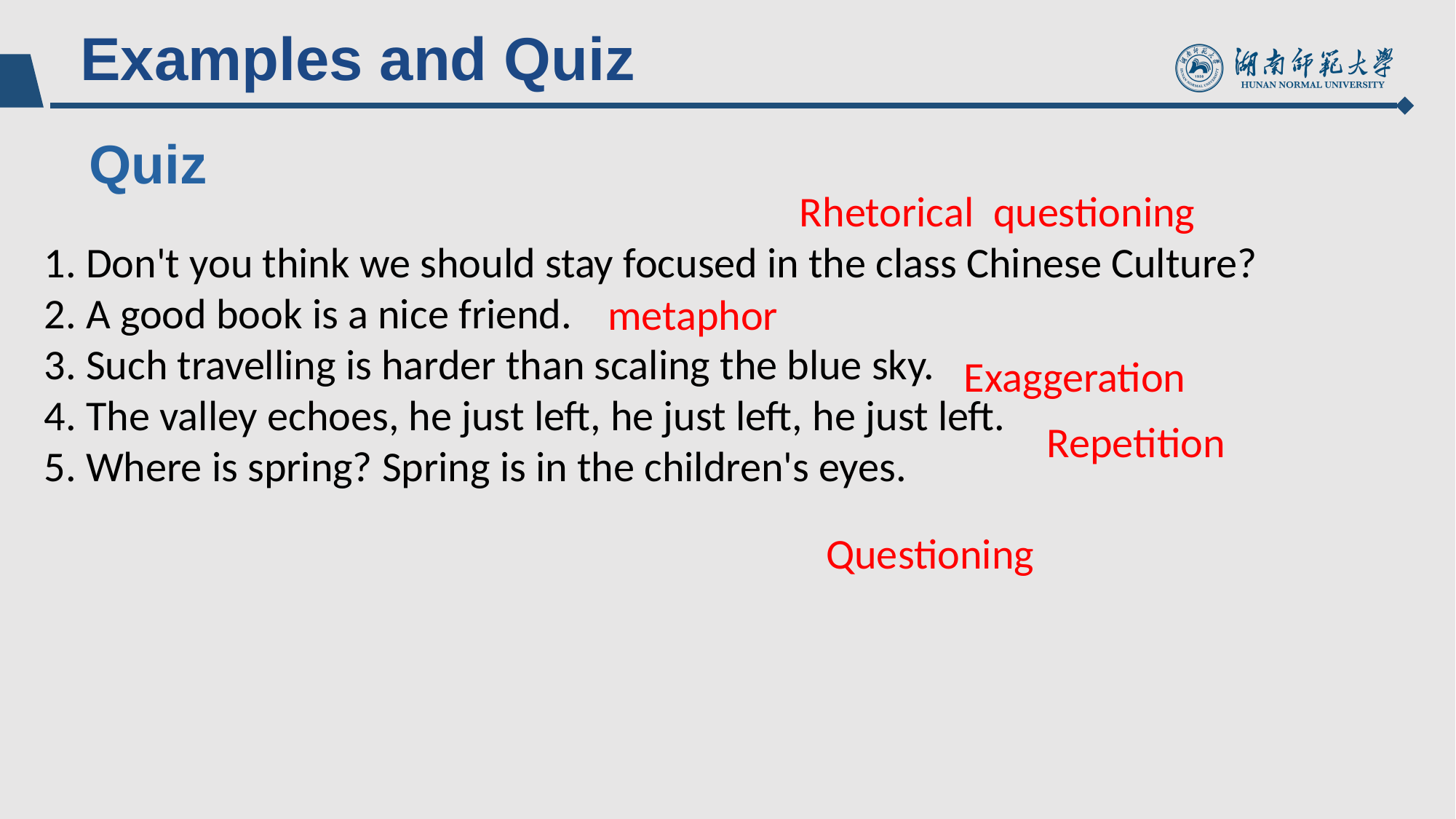

Examples and Quiz
Quiz
Rhetorical  questioning

1. Don't you think we should stay focused in the class Chinese Culture?
2. A good book is a nice friend.
3. Such travelling is harder than scaling the blue sky.
4. The valley echoes, he just left, he just left, he just left.
5. Where is spring? Spring is in the children's eyes.

metaphor
 Exaggeration
 Repetition
Questioning